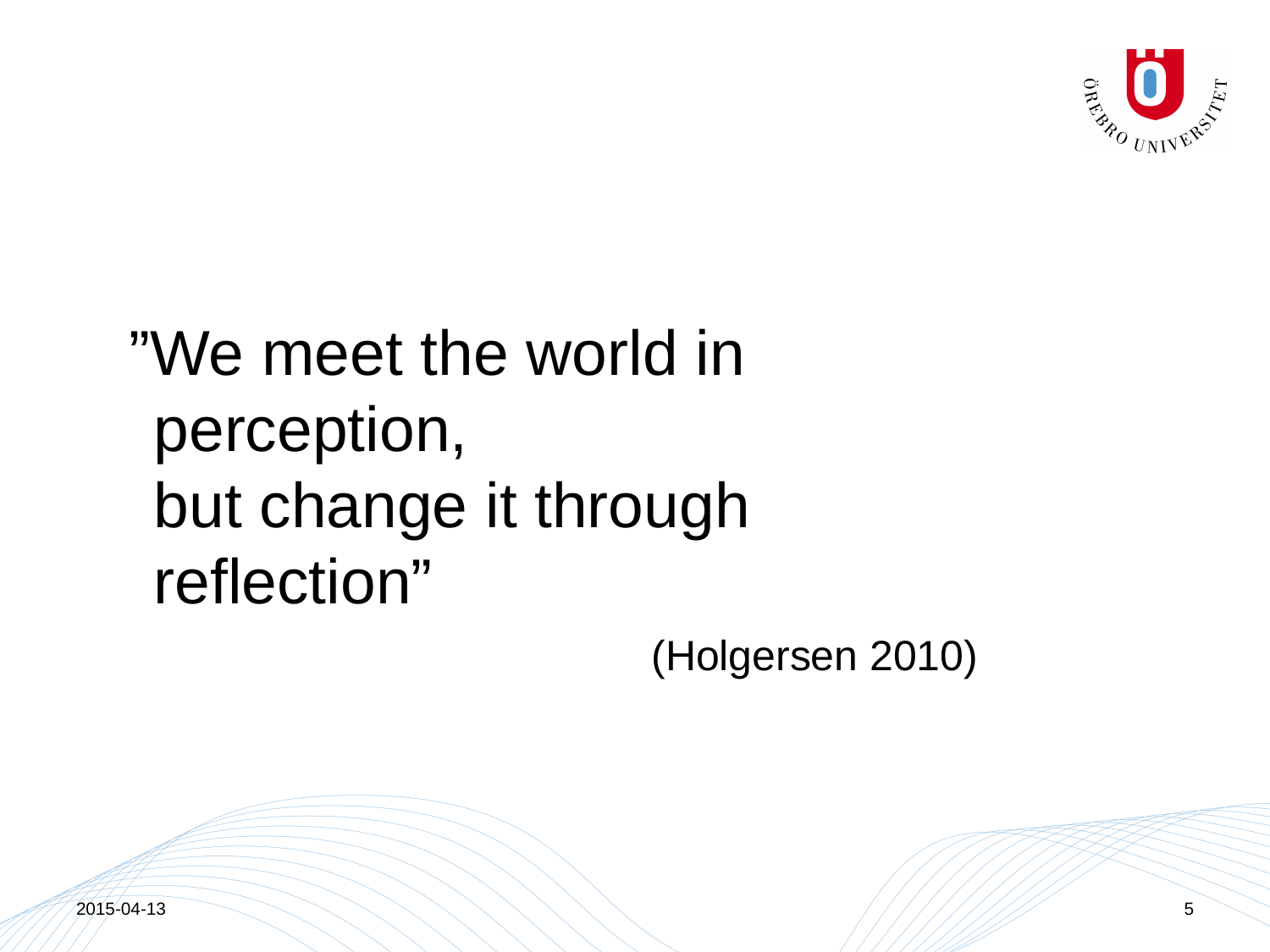

#
”We meet the world in perception,
but change it through reflection”

                            (Holgersen 2010)

2015-04-13
5